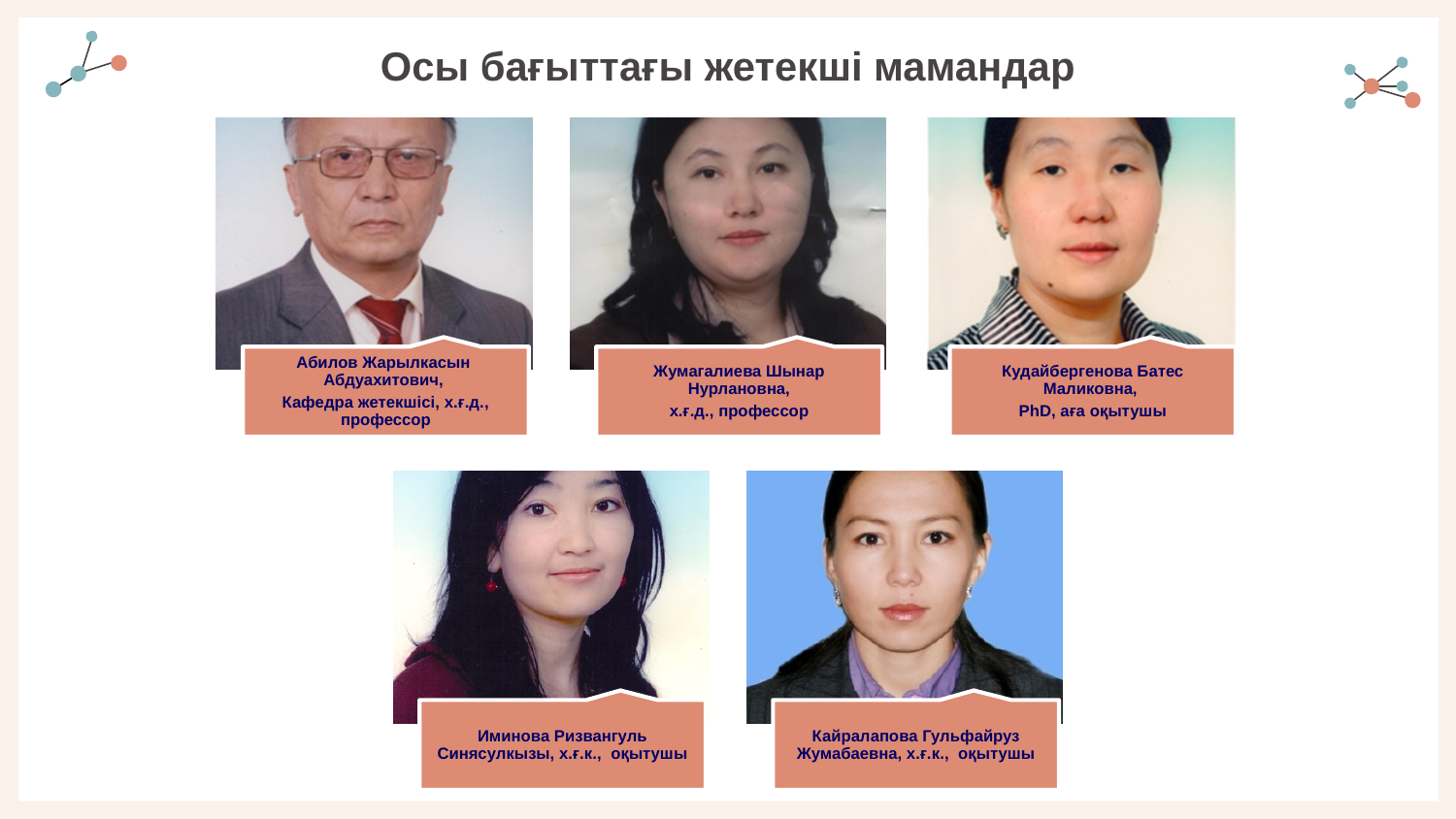

# Осы бағыттағы жетекші мамандар
Абилов Жарылкасын  Абдуахитович,
Кафедра жетекшісі, х.ғ.д., профессор
Жумагалиева Шынар Нурлановна,
х.ғ.д., профессор
Кудайбергенова Батес Маликовна,
PhD, аға оқытушы
Иминова Ризвангуль Синясулкызы, х.ғ.к.,  оқытушы
Кайралапова Гульфайруз Жумабаевна, х.ғ.к.,  оқытушы